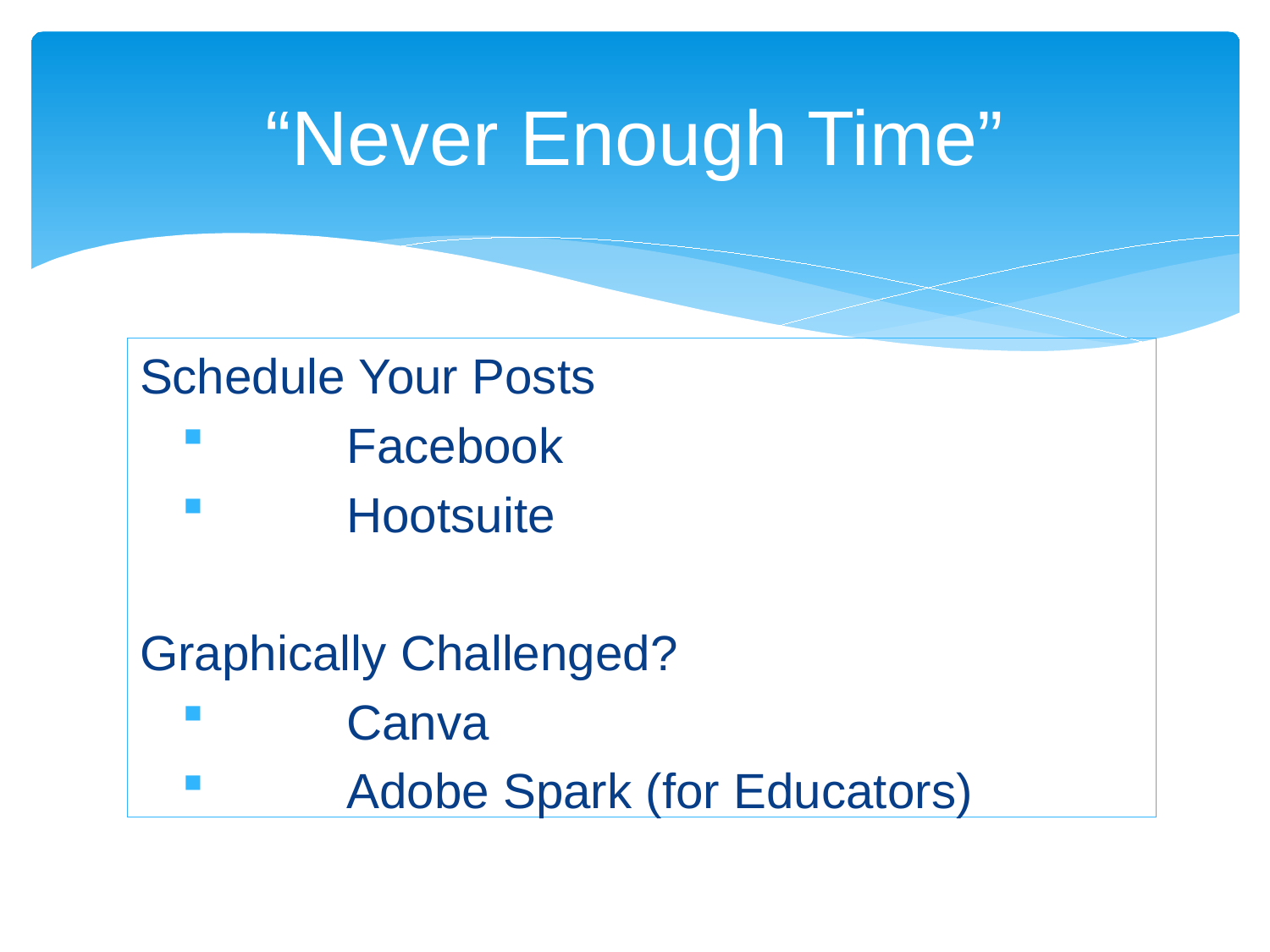

# “Never Enough Time”
Schedule Your Posts
	Facebook
	Hootsuite

Graphically Challenged?
	Canva
	Adobe Spark (for Educators)